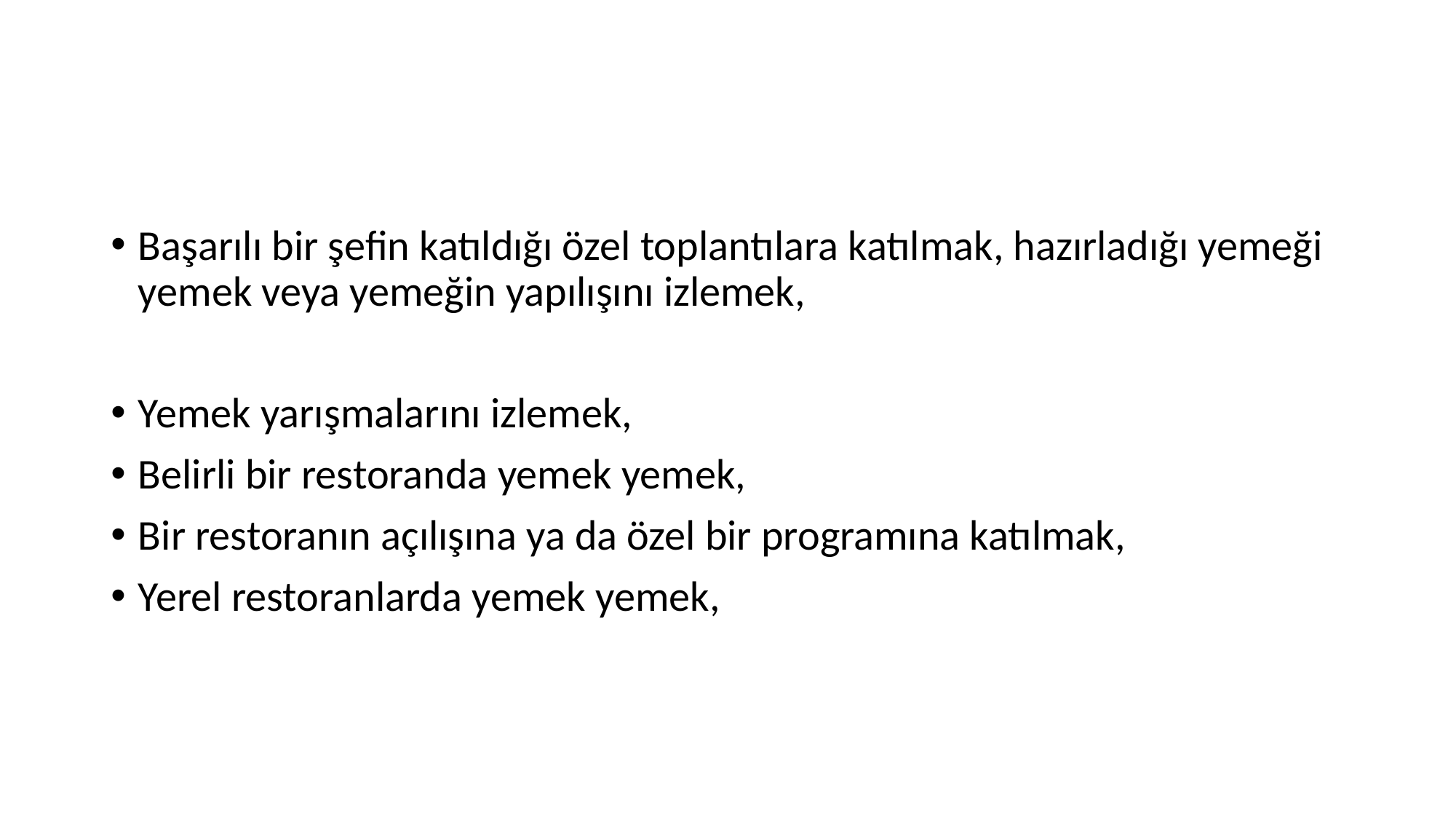

#
Başarılı bir şefin katıldığı özel toplantılara katılmak, hazırladığı yemeği yemek veya yemeğin yapılışını izlemek,

Yemek yarışmalarını izlemek,
Belirli bir restoranda yemek yemek,
Bir restoranın açılışına ya da özel bir programına katılmak,
Yerel restoranlarda yemek yemek,